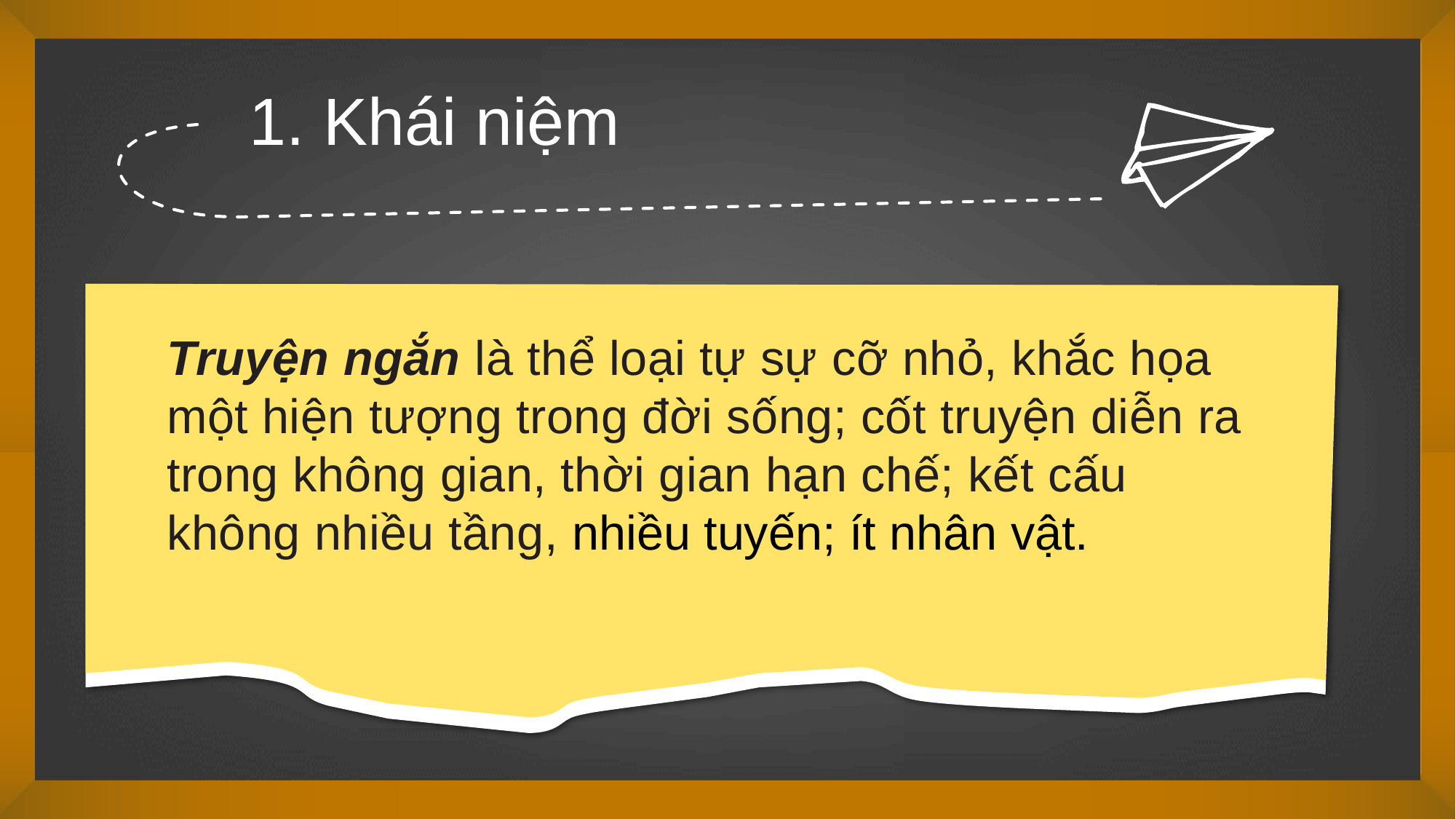

1. Khái niệm

Truyện ngắn là thể loại tự sự cỡ nhỏ, khắc họa một hiện tượng trong đời sống; cốt truyện diễn ra trong không gian, thời gian hạn chế; kết cấu không nhiều tầng, nhiều tuyến; ít nhân vật.